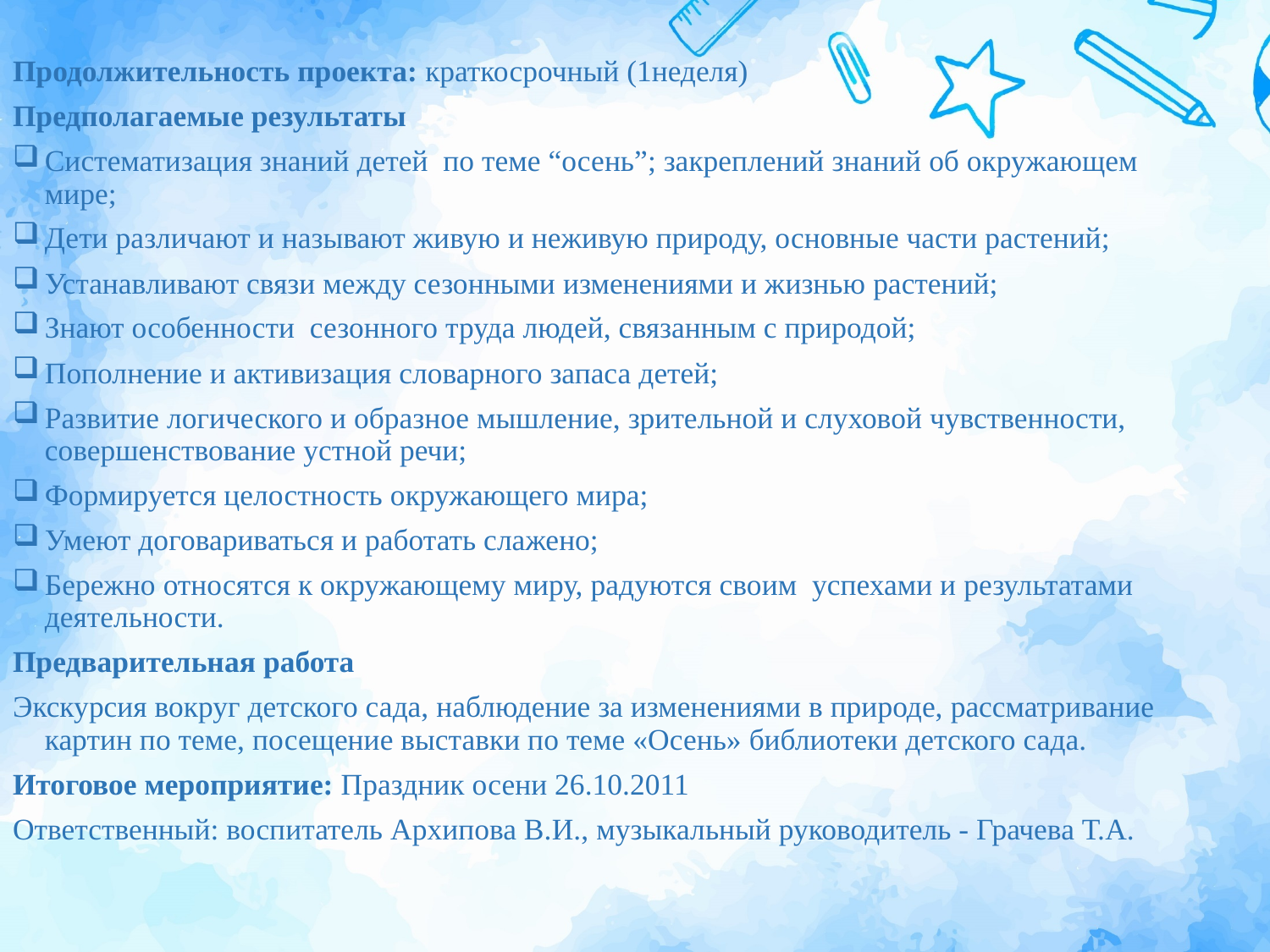

Продолжительность проекта: краткосрочный (1неделя)
Предполагаемые результаты
Систематизация знаний детей  по теме “осень”; закреплений знаний об окружающем мире;
Дети различают и называют живую и неживую природу, основные части растений;
Устанавливают связи между сезонными изменениями и жизнью растений;
Знают особенности  сезонного труда людей, связанным с природой;
Пополнение и активизация словарного запаса детей;
Развитие логического и образное мышление, зрительной и слуховой чувственности, совершенствование устной речи;
Формируется целостность окружающего мира;
Умеют договариваться и работать слажено;
Бережно относятся к окружающему миру, радуются своим  успехами и результатами  деятельности.
Предварительная работа
Экскурсия вокруг детского сада, наблюдение за изменениями в природе, рассматривание картин по теме, посещение выставки по теме «Осень» библиотеки детского сада.
Итоговое мероприятие: Праздник осени 26.10.2011
Ответственный: воспитатель Архипова В.И., музыкальный руководитель - Грачева Т.А.